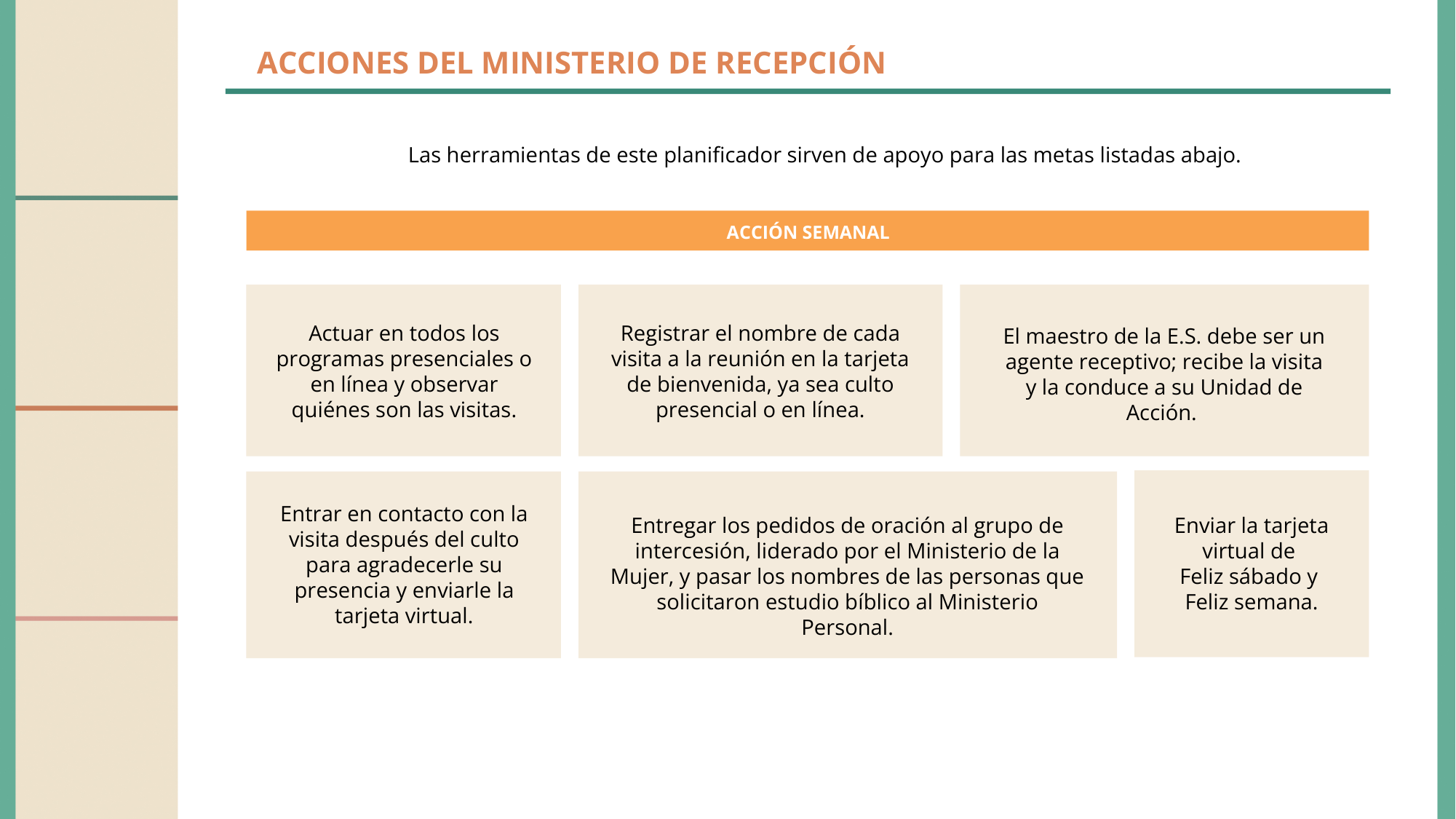

ACCIONES DEL MINISTERIO DE RECEPCIÓN

Las herramientas de este planificador sirven de apoyo para las metas listadas abajo.

ACCIÓN SEMANAL

Actuar en todos los programas presenciales o en línea y observar quiénes son las visitas.
Registrar el nombre de cada visita a la reunión en la tarjeta de bienvenida, ya sea culto presencial o en línea.
El maestro de la E.S. debe ser un agente receptivo; recibe la visita y la conduce a su Unidad de Acción.

Entrar en contacto con la visita después del culto para agradecerle su presencia y enviarle la tarjeta virtual.
Entregar los pedidos de oración al grupo de intercesión, liderado por el Ministerio de la Mujer, y pasar los nombres de las personas que solicitaron estudio bíblico al Ministerio Personal.
Enviar la tarjeta virtual de
Feliz sábado y
Feliz semana.